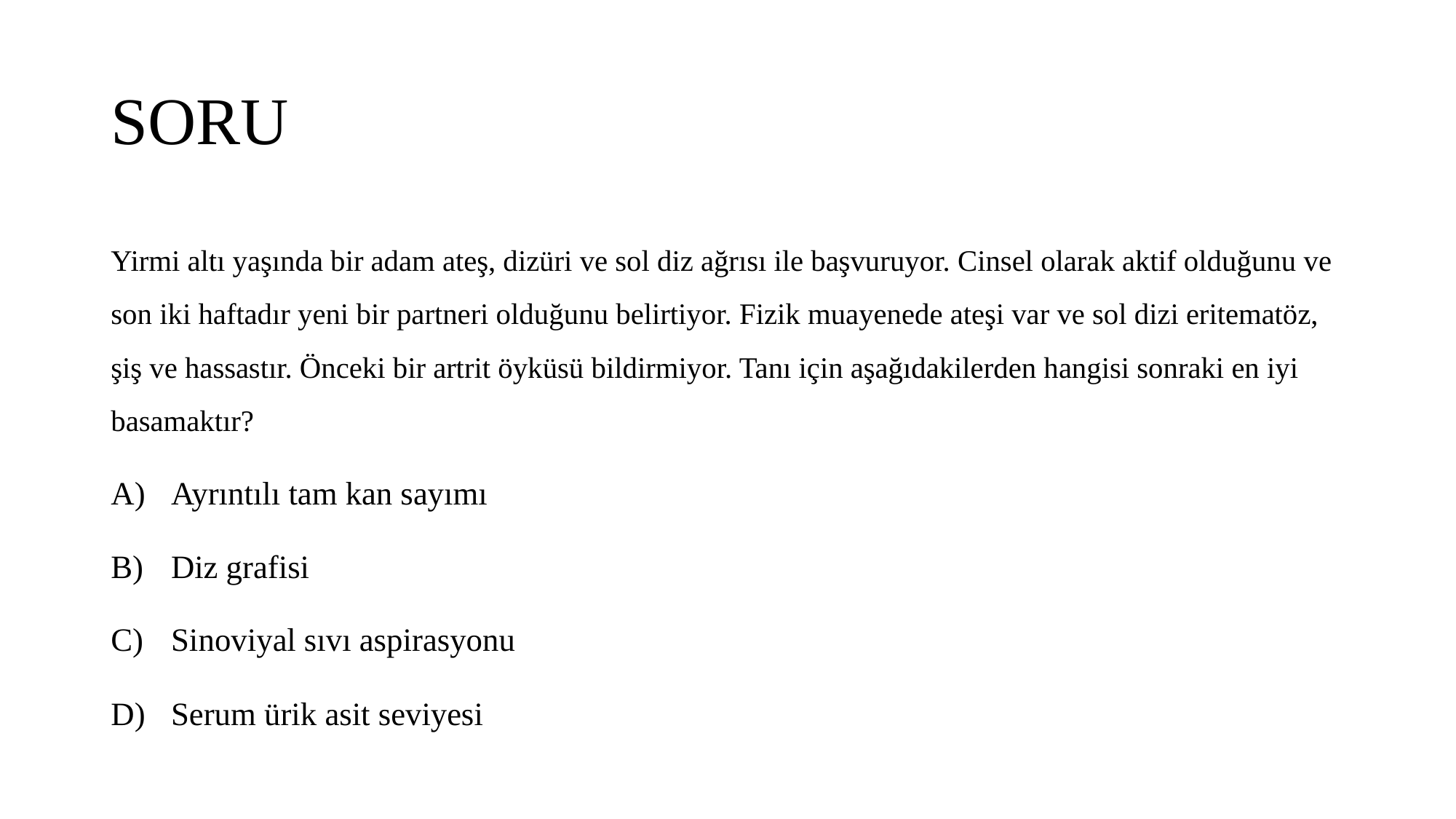

# SORU
Yirmi altı yaşında bir adam ateş, dizüri ve sol diz ağrısı ile başvuruyor. Cinsel olarak aktif olduğunu ve son iki haftadır yeni bir partneri olduğunu belirtiyor. Fizik muayenede ateşi var ve sol dizi eritematöz, şiş ve hassastır. Önceki bir artrit öyküsü bildirmiyor. Tanı için aşağıdakilerden hangisi sonraki en iyi basamaktır?
Ayrıntılı tam kan sayımı
Diz grafisi
Sinoviyal sıvı aspirasyonu
Serum ürik asit seviyesi